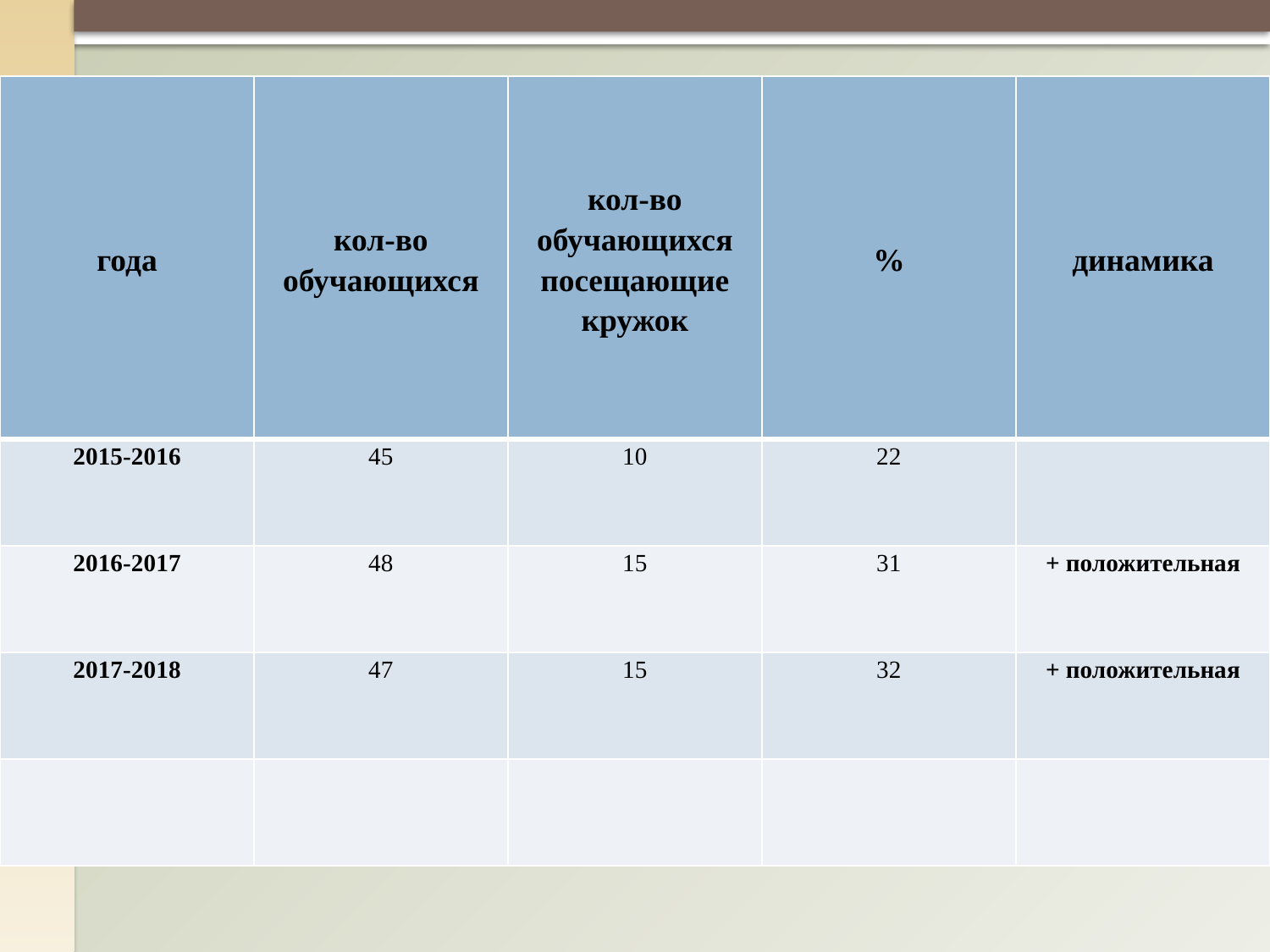

| года | кол-во обучающихся | кол-во обучающихся посещающие кружок | % | динамика |
| --- | --- | --- | --- | --- |
| 2015-2016 | 45 | 10 | 22 |  |
| 2016-2017 | 48 | 15 | 31 | + положительная |
| 2017-2018 | 47 | 15 | 32 | + положительная |
|  |  |  |  |  |